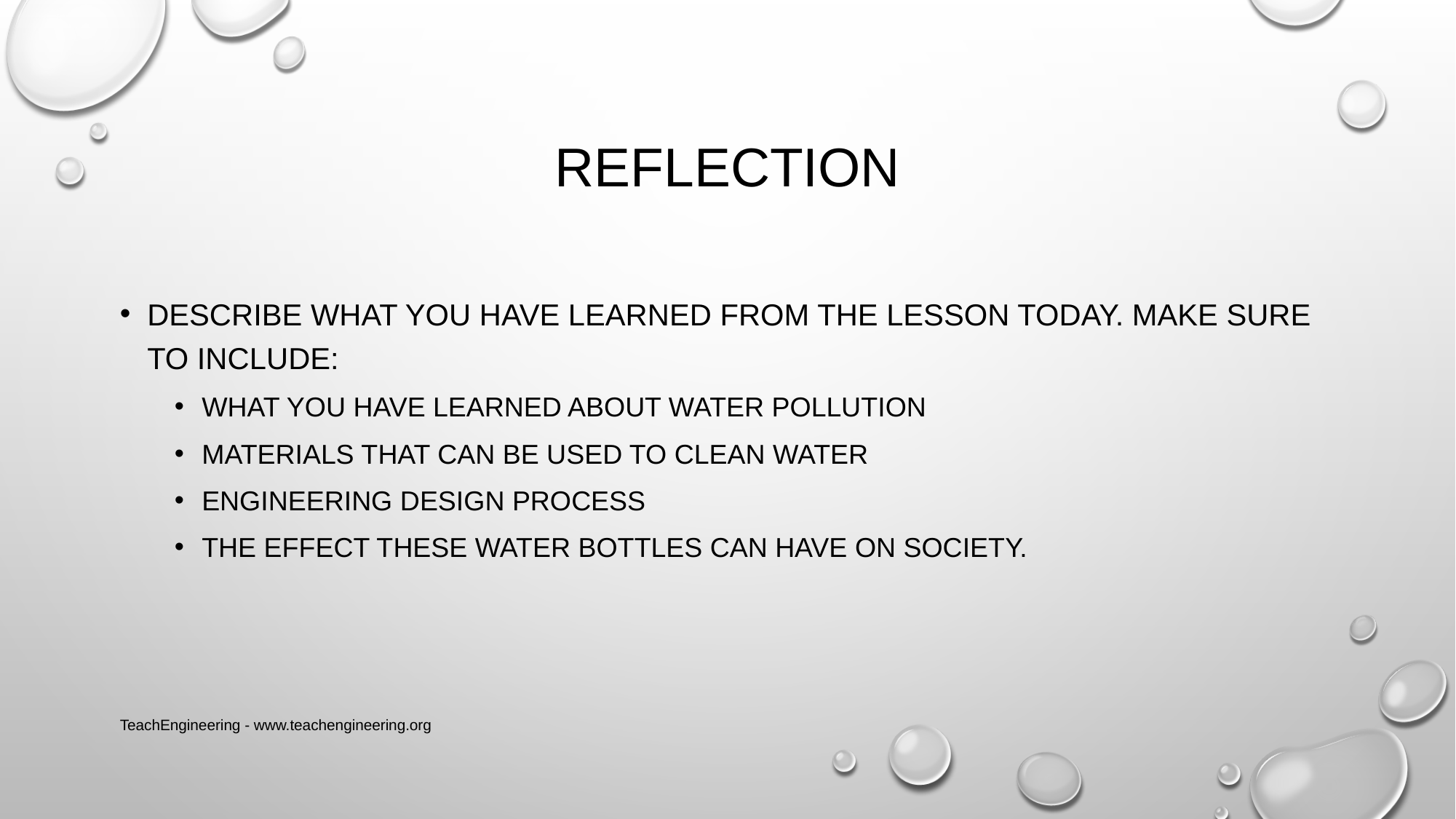

# Reflection
Describe what you have learned from the lesson today. Make sure to include:
What you have learned about water pollution
Materials that can be used to clean water
Engineering design process
The effect these water bottles can have on society.
TeachEngineering - www.teachengineering.org